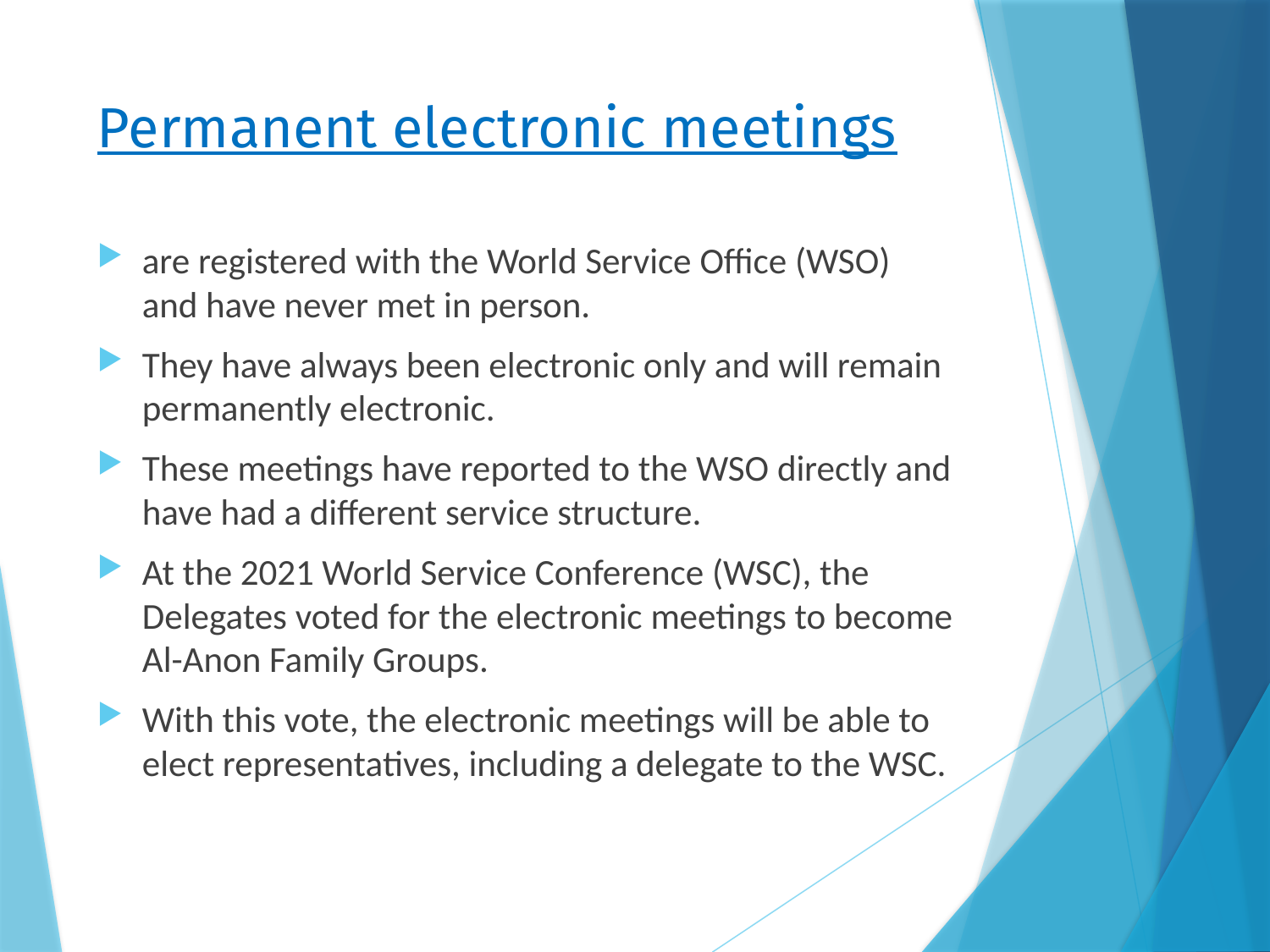

# Permanent electronic meetings
are registered with the World Service Office (WSO) and have never met in person.
They have always been electronic only and will remain permanently electronic.
These meetings have reported to the WSO directly and have had a different service structure.
At the 2021 World Service Conference (WSC), the Delegates voted for the electronic meetings to become Al-Anon Family Groups.
With this vote, the electronic meetings will be able to elect representatives, including a delegate to the WSC.